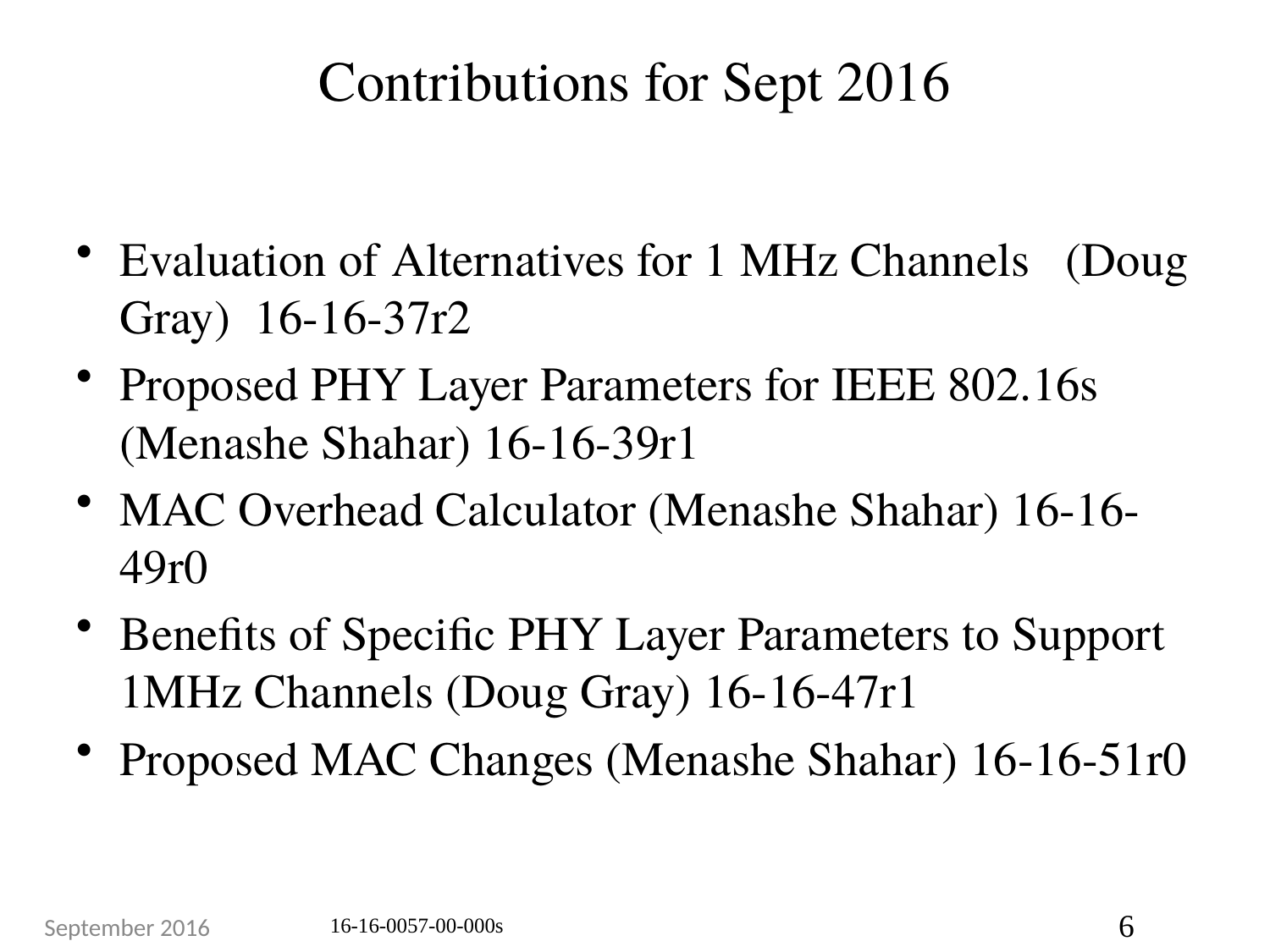

# Contributions for Sept 2016
Evaluation of Alternatives for 1 MHz Channels   (Doug Gray)  16-16-37r2
Proposed PHY Layer Parameters for IEEE 802.16s (Menashe Shahar) 16-16-39r1
MAC Overhead Calculator (Menashe Shahar) 16-16-49r0
Benefits of Specific PHY Layer Parameters to Support 1MHz Channels (Doug Gray) 16-16-47r1
Proposed MAC Changes (Menashe Shahar) 16-16-51r0